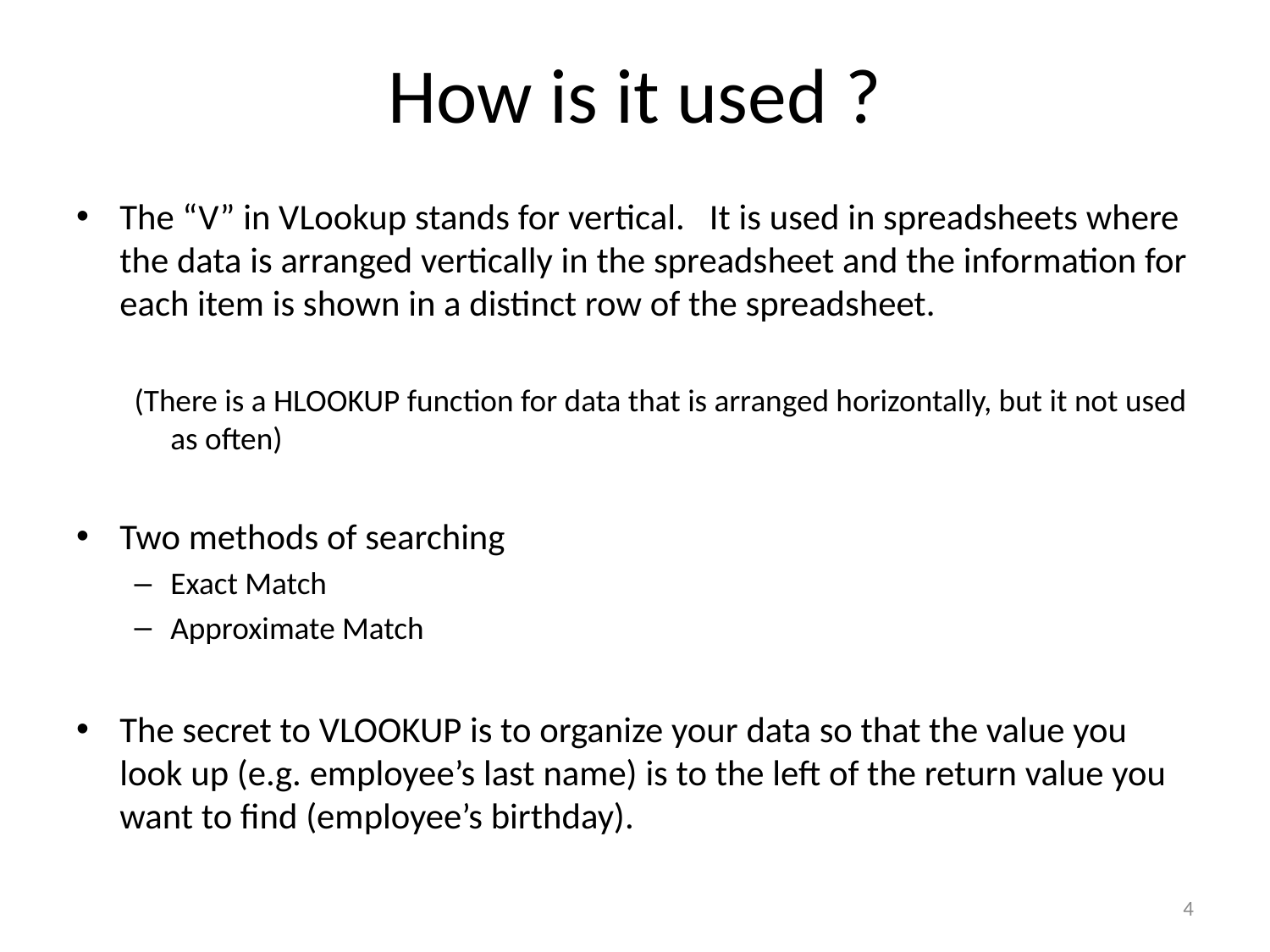

How is it used ?
The “V” in VLookup stands for vertical.   It is used in spreadsheets where the data is arranged vertically in the spreadsheet and the information for each item is shown in a distinct row of the spreadsheet.

(There is a HLOOKUP function for data that is arranged horizontally, but it not used as often)

Two methods of searching
Exact Match
Approximate Match

The secret to VLOOKUP is to organize your data so that the value you look up (e.g. employee’s last name) is to the left of the return value you want to find (employee’s birthday).

4